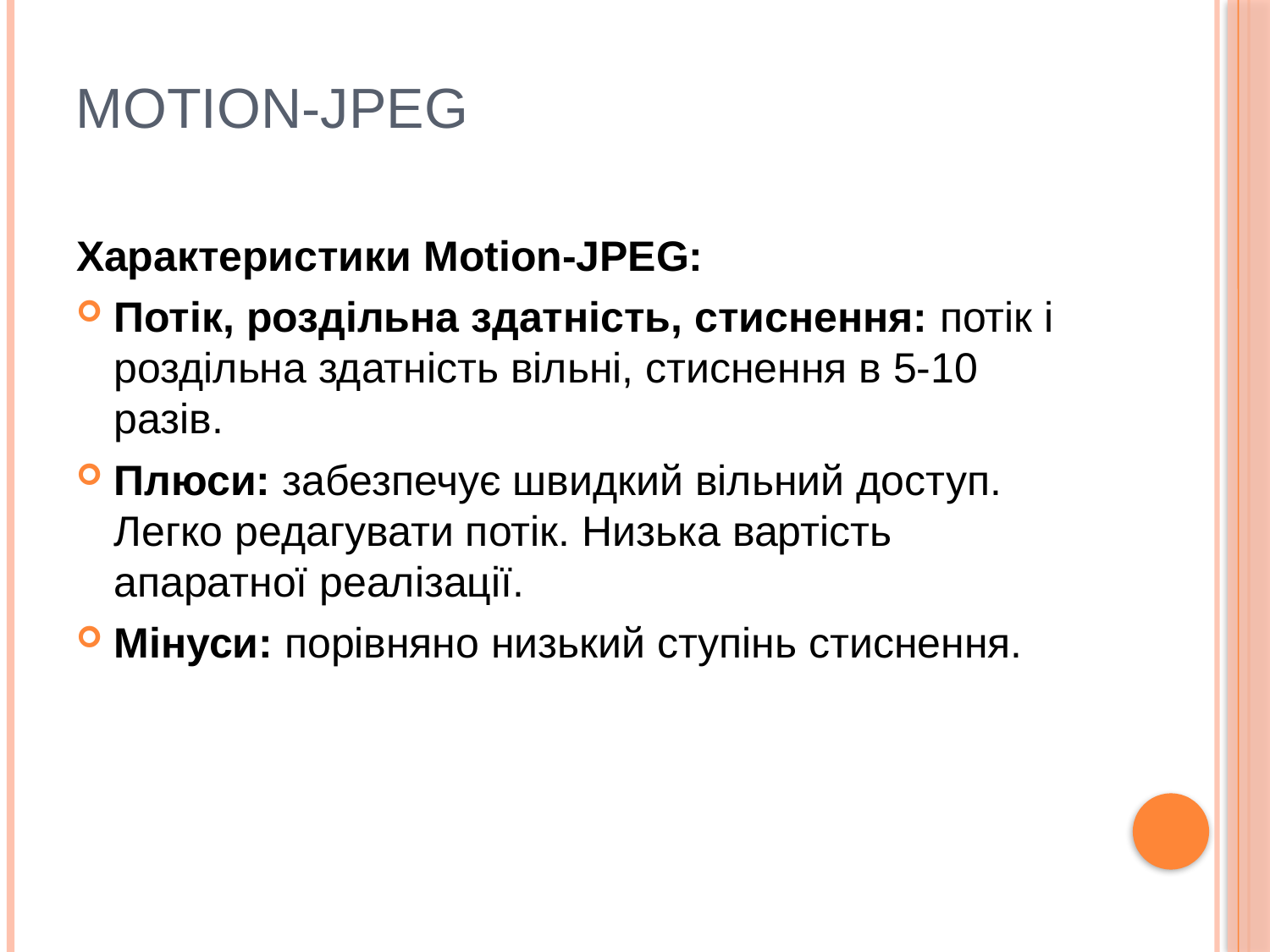

Характеристики Motion-JPEG:
Потік, роздільна здатність, стиснення: потік і роздільна здатність вільні, стиснення в 5-10 разів.
Плюси: забезпечує швидкий вільний доступ. Легко редагувати потік. Низька вартість апаратної реалізації.
Мінуси: порівняно низький ступінь стиснення.
Motion-JPEG